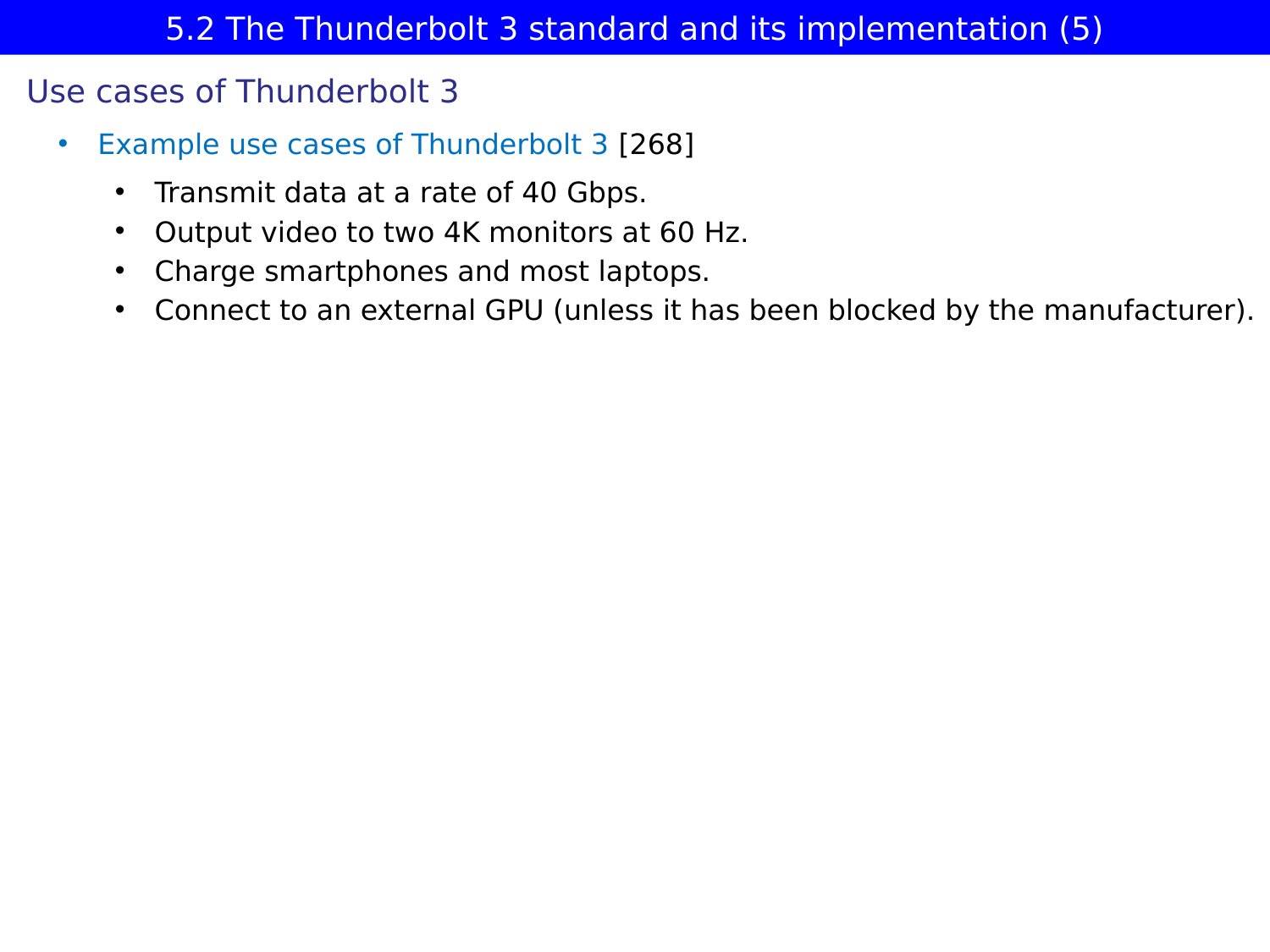

# 5.2 The Thunderbolt 3 standard and its implementation (5)
Use cases of Thunderbolt 3
Example use cases of Thunderbolt 3 [268]
Transmit data at a rate of 40 Gbps.
Output video to two 4K monitors at 60 Hz.
Charge smartphones and most laptops.
Connect to an external GPU (unless it has been blocked by the manufacturer).